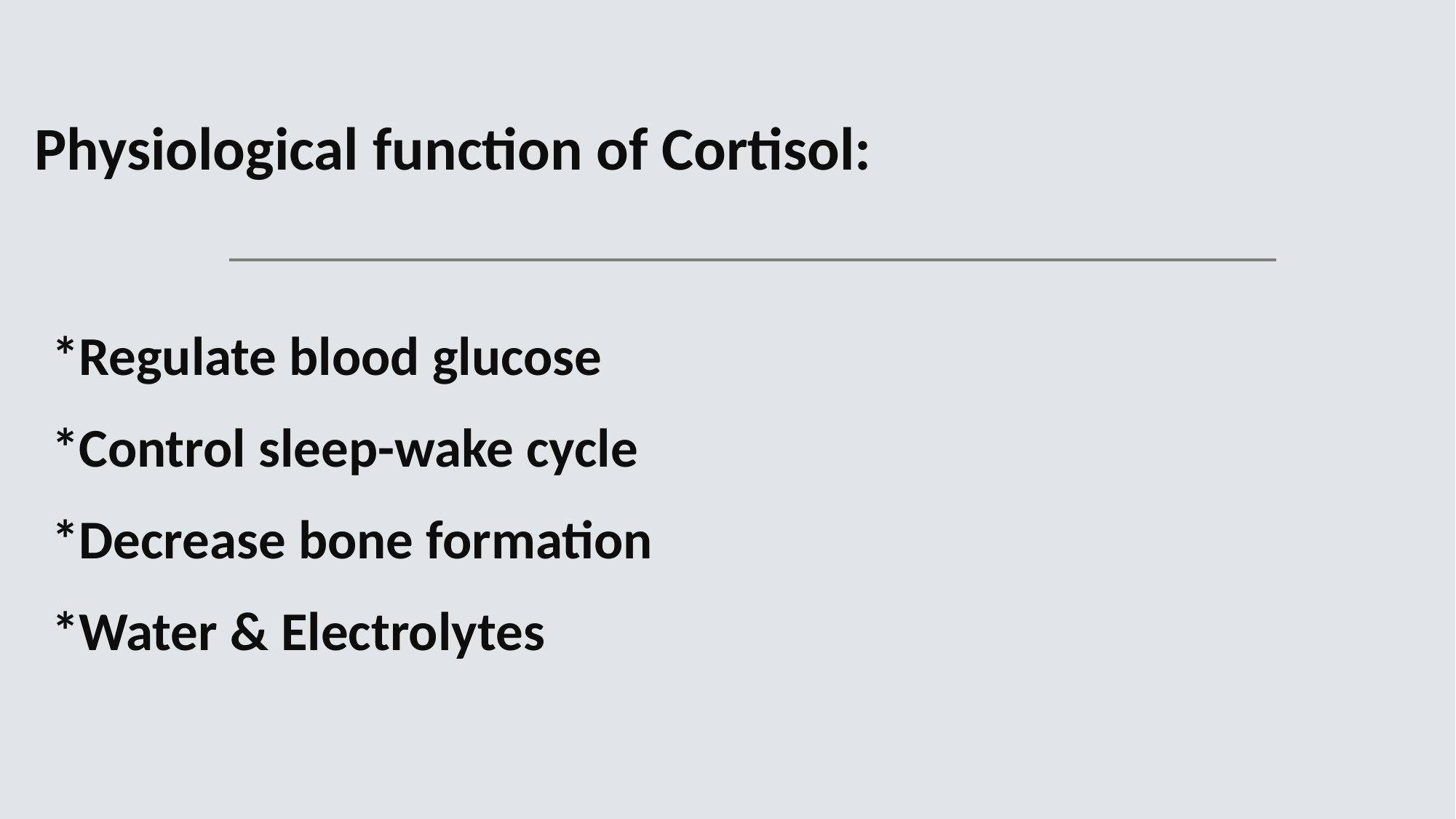

# Physiological function of Cortisol:
*Regulate blood glucose
*Control sleep-wake cycle
*Decrease bone formation 
*Water & Electrolytes